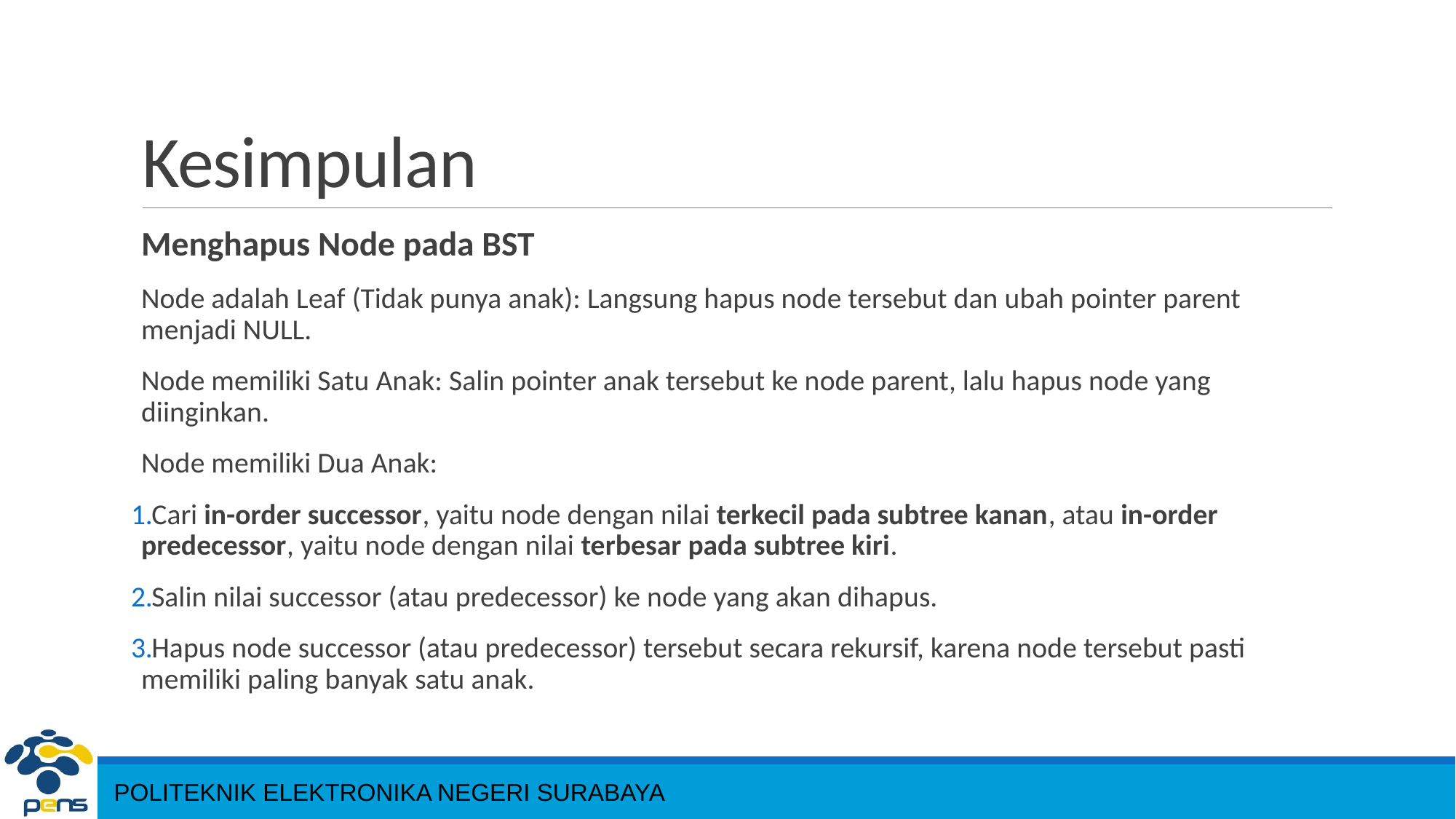

# Kesimpulan
Menghapus Node pada BST
Node adalah Leaf (Tidak punya anak): Langsung hapus node tersebut dan ubah pointer parent menjadi NULL.
Node memiliki Satu Anak: Salin pointer anak tersebut ke node parent, lalu hapus node yang diinginkan.
Node memiliki Dua Anak:
Cari in-order successor, yaitu node dengan nilai terkecil pada subtree kanan, atau in-order predecessor, yaitu node dengan nilai terbesar pada subtree kiri.
Salin nilai successor (atau predecessor) ke node yang akan dihapus.
Hapus node successor (atau predecessor) tersebut secara rekursif, karena node tersebut pasti memiliki paling banyak satu anak.